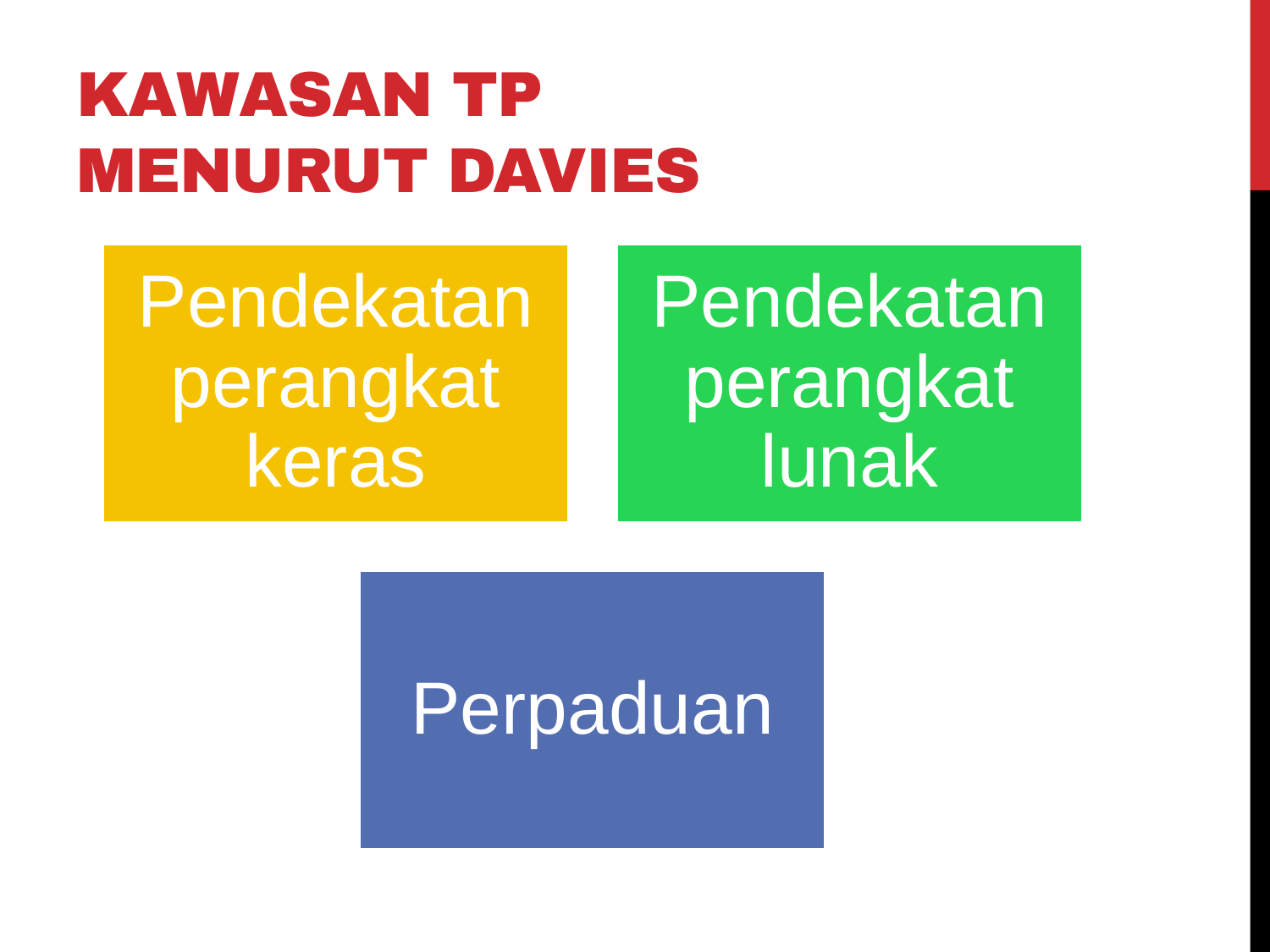

# Kawasan TP menurut davies
Pendekatan perangkat keras
Pendekatan perangkat lunak
Perpaduan